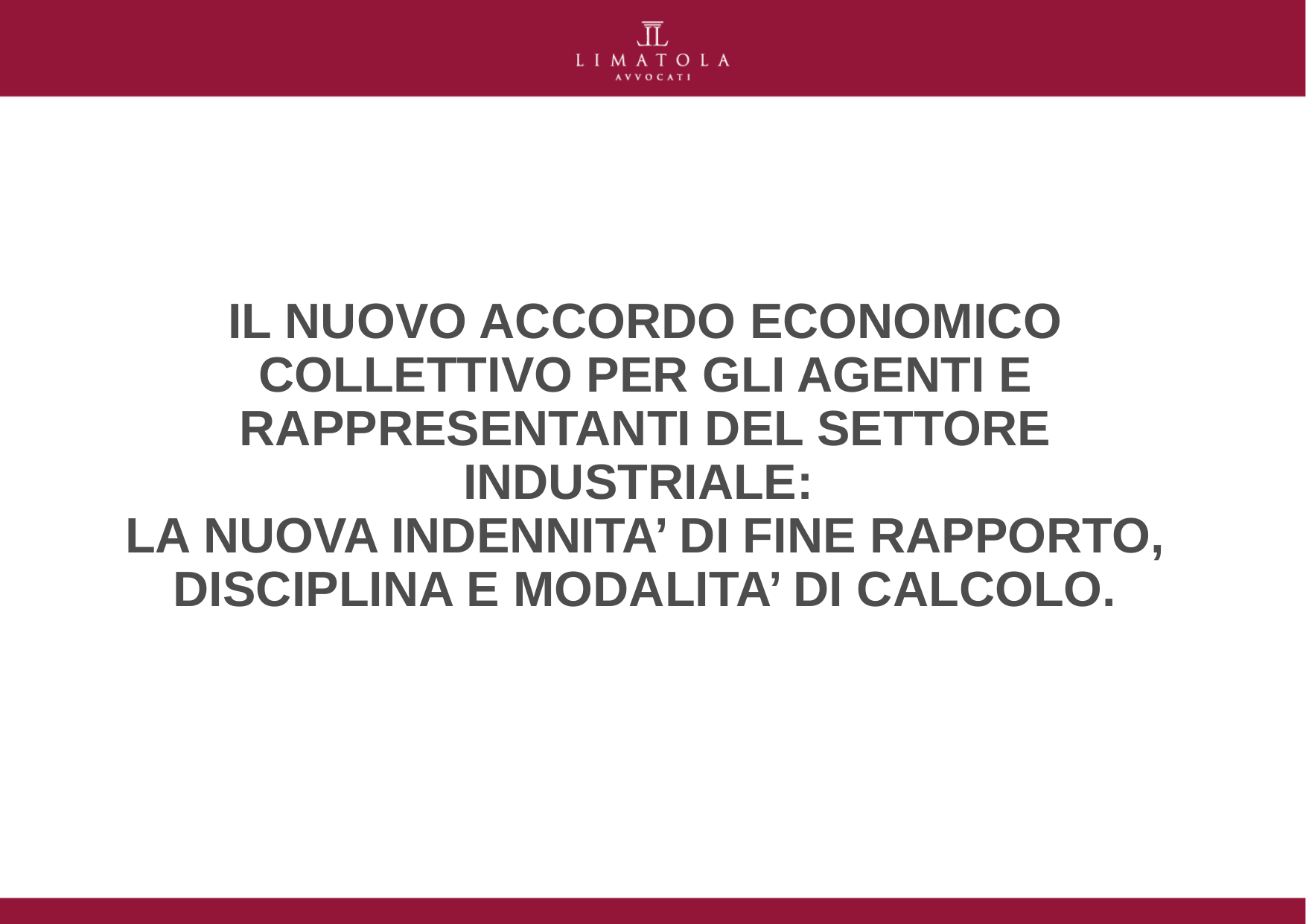

# IL NUOVO ACCORDO ECONOMICO COLLETTIVO PER GLI AGENTI E RAPPRESENTANTI DEL SETTORE INDUSTRIALE: LA NUOVA INDENNITA’ DI FINE RAPPORTO, DISCIPLINA E MODALITA’ DI CALCOLO.